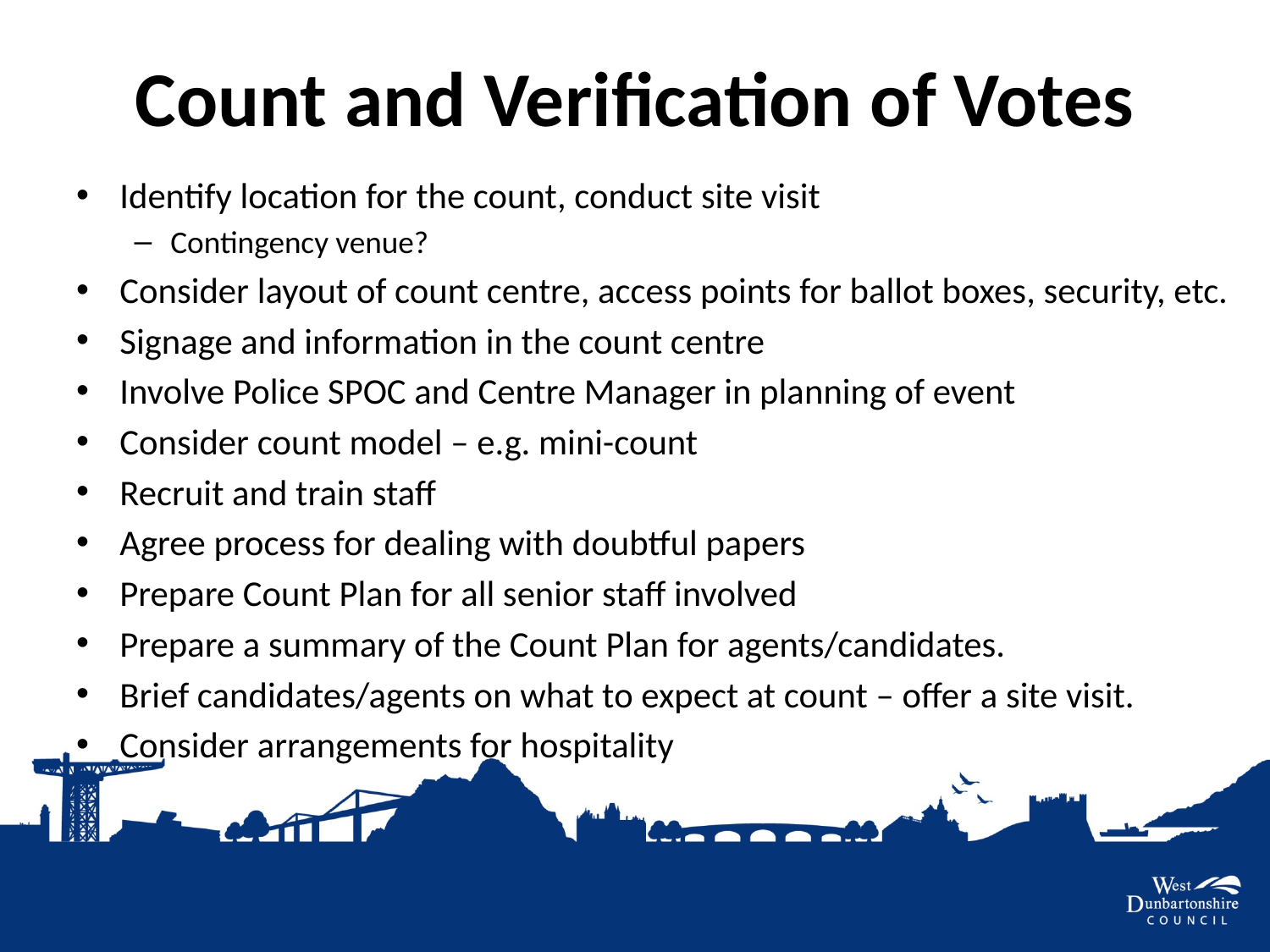

# Count and Verification of Votes
Identify location for the count, conduct site visit
Contingency venue?
Consider layout of count centre, access points for ballot boxes, security, etc.
Signage and information in the count centre
Involve Police SPOC and Centre Manager in planning of event
Consider count model – e.g. mini-count
Recruit and train staff
Agree process for dealing with doubtful papers
Prepare Count Plan for all senior staff involved
Prepare a summary of the Count Plan for agents/candidates.
Brief candidates/agents on what to expect at count – offer a site visit.
Consider arrangements for hospitality